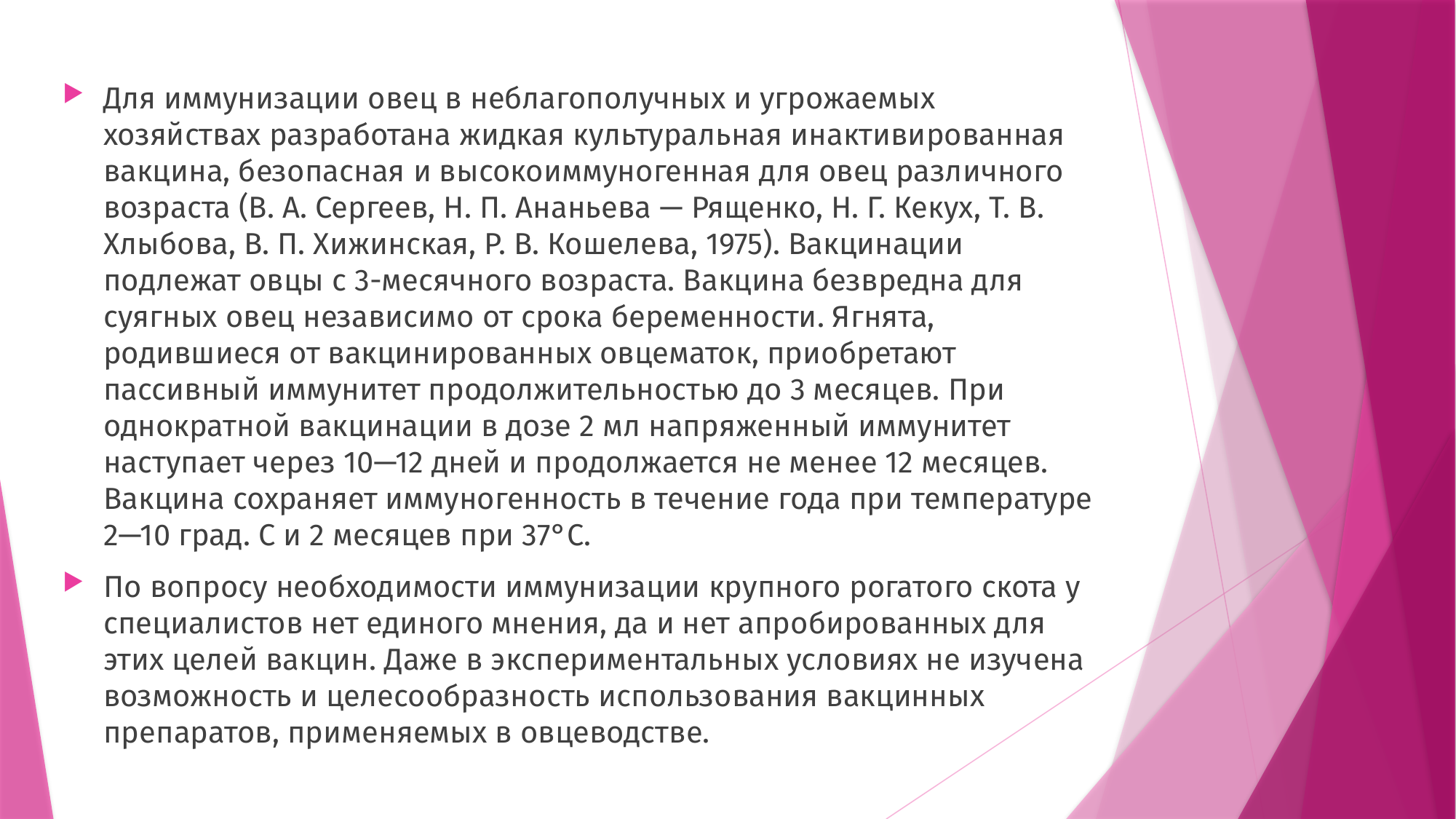

Для иммунизации овец в неблагополучных и угрожаемых хозяйствах разработана жидкая культуральная инактивированная вакцина, безопасная и высокоиммуногенная для овец различного возраста (В. А. Сергеев, Н. П. Ананьева — Рященко, Н. Г. Кекух, Т. В. Хлыбова, В. П. Хижинская, Р. В. Кошелева, 1975). Вакцинации подлежат овцы с 3-месячного возраста. Вакцина безвредна для суягных овец независимо от срока беременности. Ягнята, родившиеся от вакцинированных овцематок, приобретают пассивный иммунитет продолжительностью до 3 месяцев. При однократной вакцинации в дозе 2 мл напряженный иммунитет наступает через 10—12 дней и продолжается не менее 12 месяцев. Вакцина сохраняет иммуногенность в течение года при температуре 2—10 град. С и 2 месяцев при 37°С.
По вопросу необходимости иммунизации крупного рогатого скота у специалистов нет единого мнения, да и нет апробированных для этих целей вакцин. Даже в экспериментальных условиях не изучена возможность и целесообразность использования вакцинных препаратов, применяемых в овцеводстве.
#